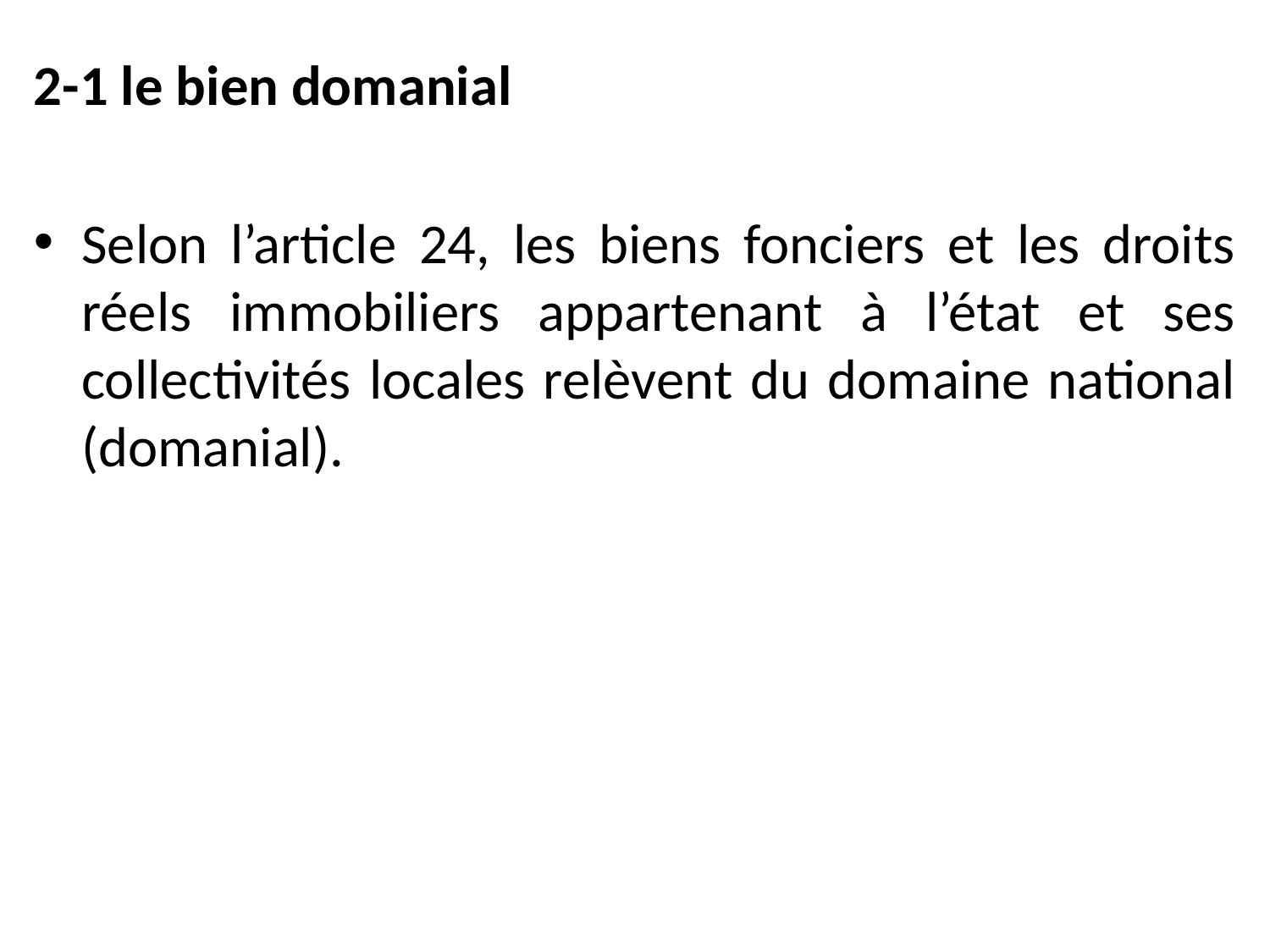

2-1 le bien domanial

Selon l’article 24, les biens fonciers et les droits réels immobiliers appartenant à l’état et ses collectivités locales relèvent du domaine national (domanial).